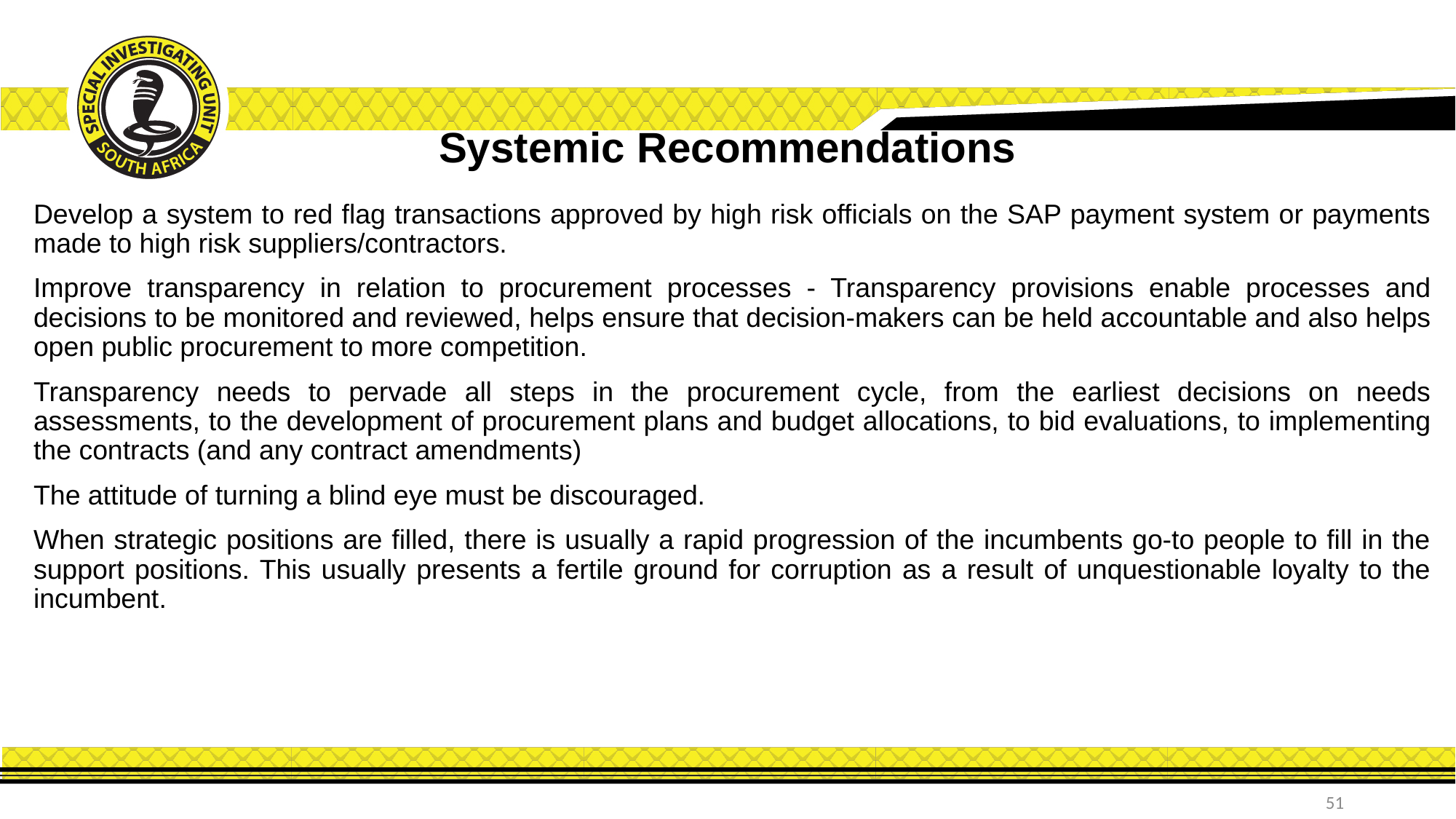

# Systemic Recommendations
Develop a system to red flag transactions approved by high risk officials on the SAP payment system or payments made to high risk suppliers/contractors.
Improve transparency in relation to procurement processes - Transparency provisions enable processes and decisions to be monitored and reviewed, helps ensure that decision-makers can be held accountable and also helps open public procurement to more competition.
Transparency needs to pervade all steps in the procurement cycle, from the earliest decisions on needs assessments, to the development of procurement plans and budget allocations, to bid evaluations, to implementing the contracts (and any contract amendments)
The attitude of turning a blind eye must be discouraged.
When strategic positions are filled, there is usually a rapid progression of the incumbents go-to people to fill in the support positions. This usually presents a fertile ground for corruption as a result of unquestionable loyalty to the incumbent.

51